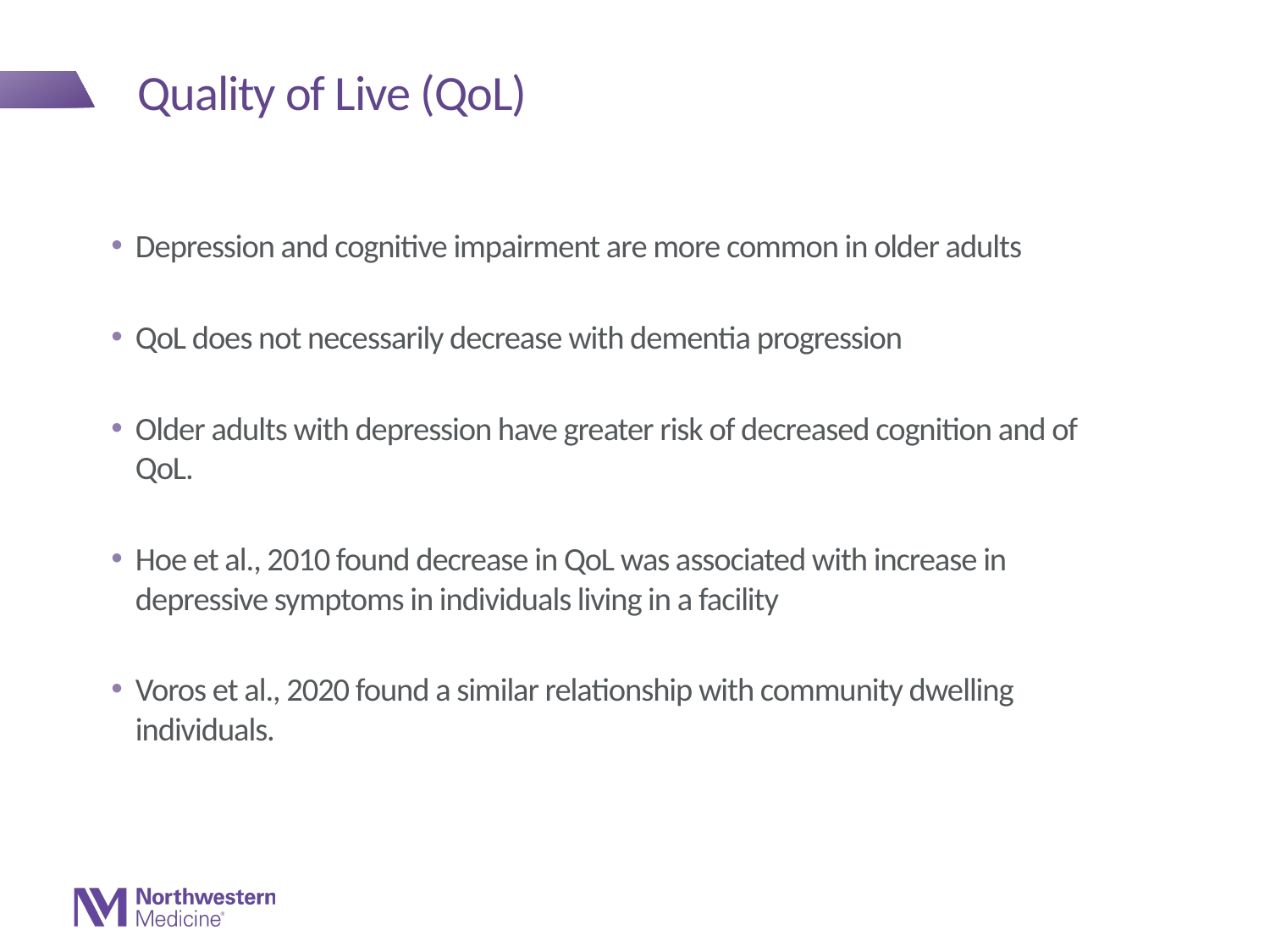

# Quality of Live (QoL)
Depression and cognitive impairment are more common in older adults

QoL does not necessarily decrease with dementia progression

Older adults with depression have greater risk of decreased cognition and of QoL.

Hoe et al., 2010 found decrease in QoL was associated with increase in depressive symptoms in individuals living in a facility

Voros et al., 2020 found a similar relationship with community dwelling individuals.